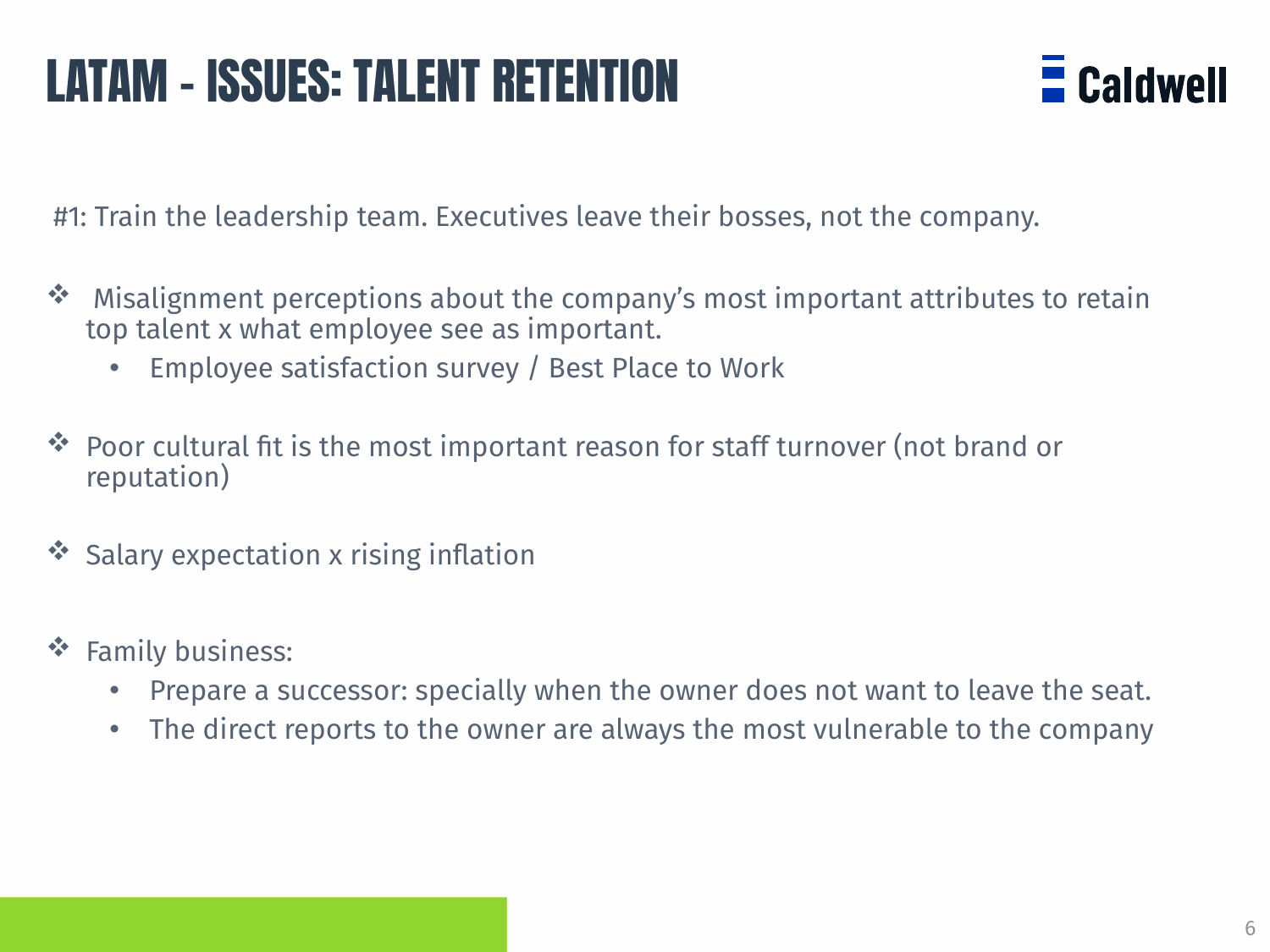

# Latam – issues: talent retention
 #1: Train the leadership team. Executives leave their bosses, not the company.
 Misalignment perceptions about the company’s most important attributes to retain top talent x what employee see as important.
Employee satisfaction survey / Best Place to Work
Poor cultural fit is the most important reason for staff turnover (not brand or reputation)
Salary expectation x rising inflation

Family business:
Prepare a successor: specially when the owner does not want to leave the seat.
The direct reports to the owner are always the most vulnerable to the company